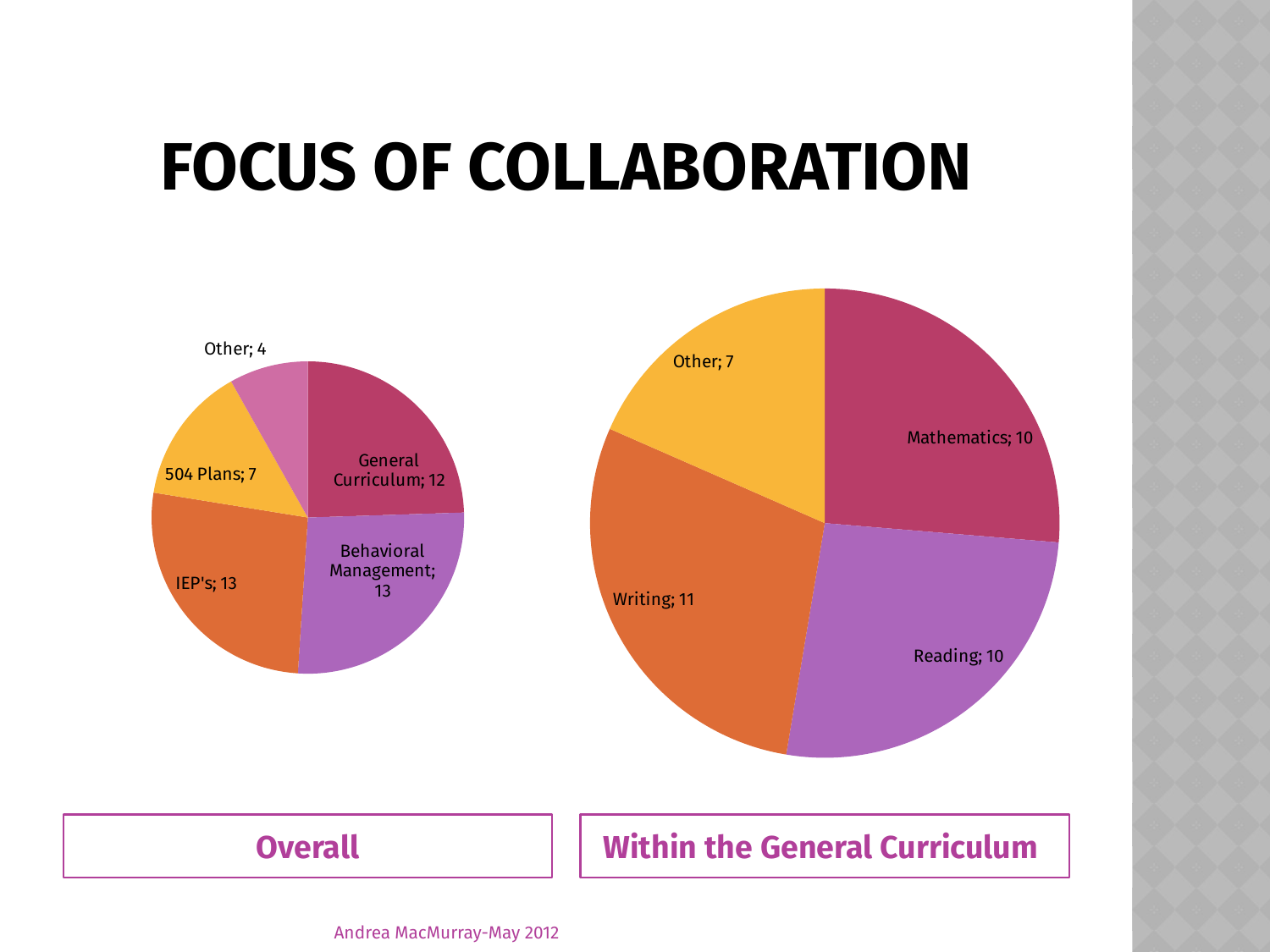

# Focus of Collaboration

### Chart

| Category | Column1 |
|---|---|
| General Curriculum | 12.0 |
| Behavioral Management | 13.0 |
| IEP's | 13.0 |
| 504 Plans | 7.0 |
| Other | 4.0 |

### Chart

| Category | Focus of Collaboration within General Curriculum |
|---|---|
| Mathematics | 10.0 |
| Reading | 10.0 |
| Writing | 11.0 |
| Other | 7.0 |
Overall
Within the General Curriculum
Andrea MacMurray-May 2012